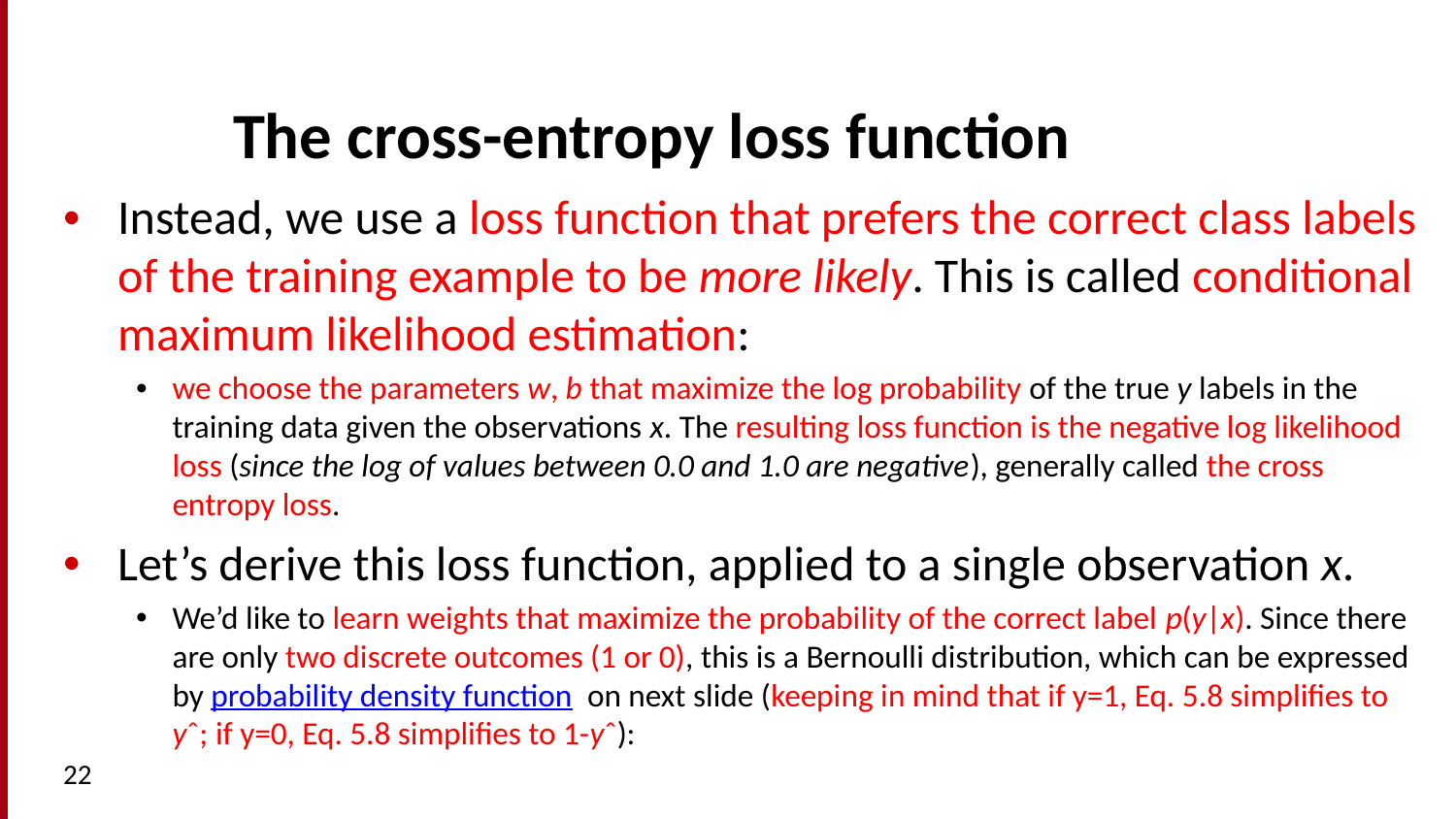

# The cross-entropy loss function
Instead, we use a loss function that prefers the correct class labels of the training example to be more likely. This is called conditional maximum likelihood estimation:
we choose the parameters w, b that maximize the log probability of the true y labels in the training data given the observations x. The resulting loss function is the negative log likelihood loss (since the log of values between 0.0 and 1.0 are negative), generally called the cross entropy loss.
Let’s derive this loss function, applied to a single observation x.
We’d like to learn weights that maximize the probability of the correct label p(y|x). Since there are only two discrete outcomes (1 or 0), this is a Bernoulli distribution, which can be expressed by probability density function  on next slide (keeping in mind that if y=1, Eq. 5.8 simplifies to yˆ; if y=0, Eq. 5.8 simplifies to 1-yˆ):

22